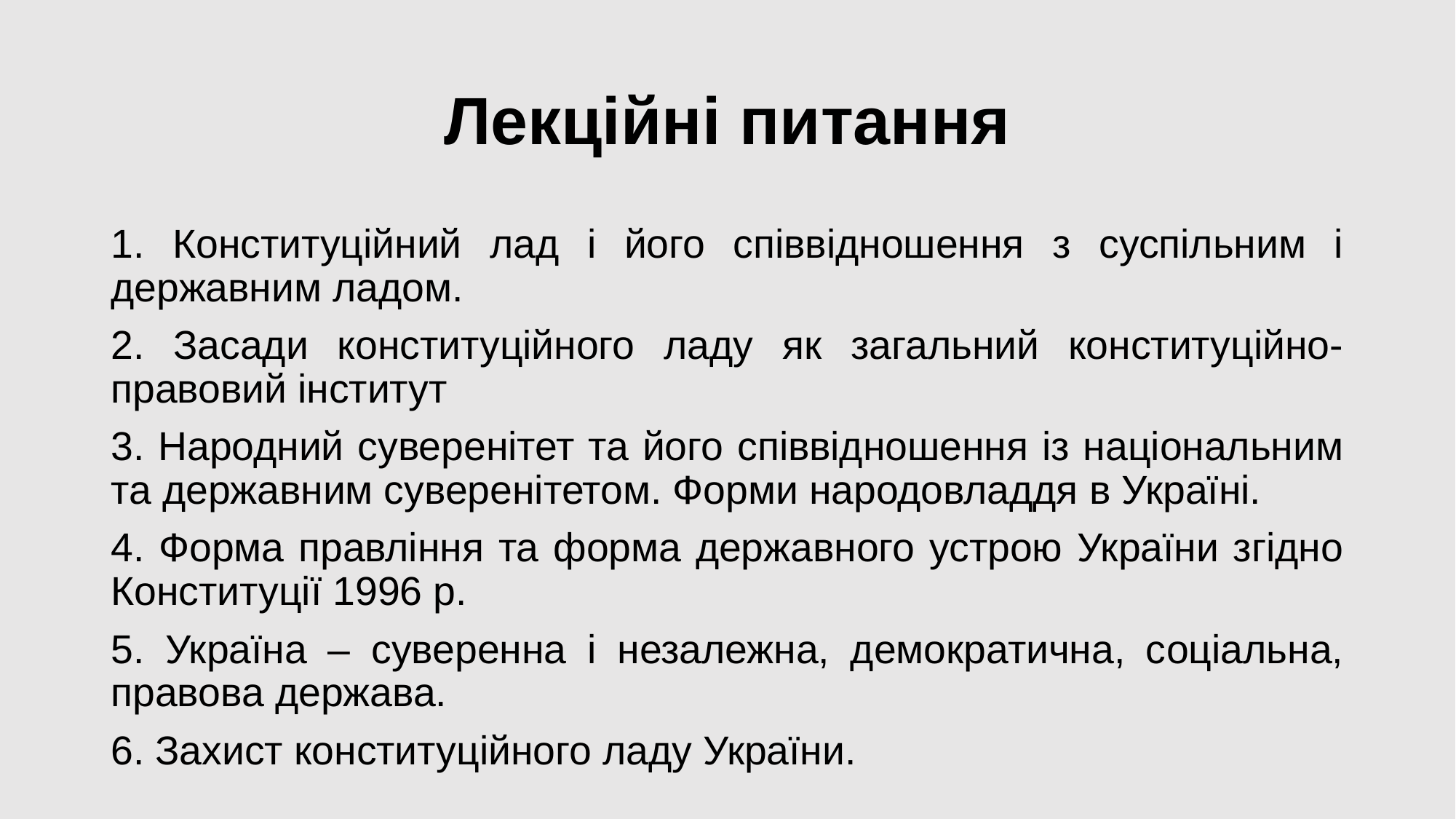

# Лекційні питання
1. Конституційний лад і його співвідношення з суспільним і державним ладом.
2. Засади конституційного ладу як загальний конституційно-правовий інститут
3. Народний суверенітет та його співвідношення із національним та державним суверенітетом. Форми народовладдя в Україні.
4. Форма правління та форма державного устрою України згідно Конституції 1996 р.
5. Україна – суверенна і незалежна, демократична, соціальна, правова держава.
6. Захист конституційного ладу України.